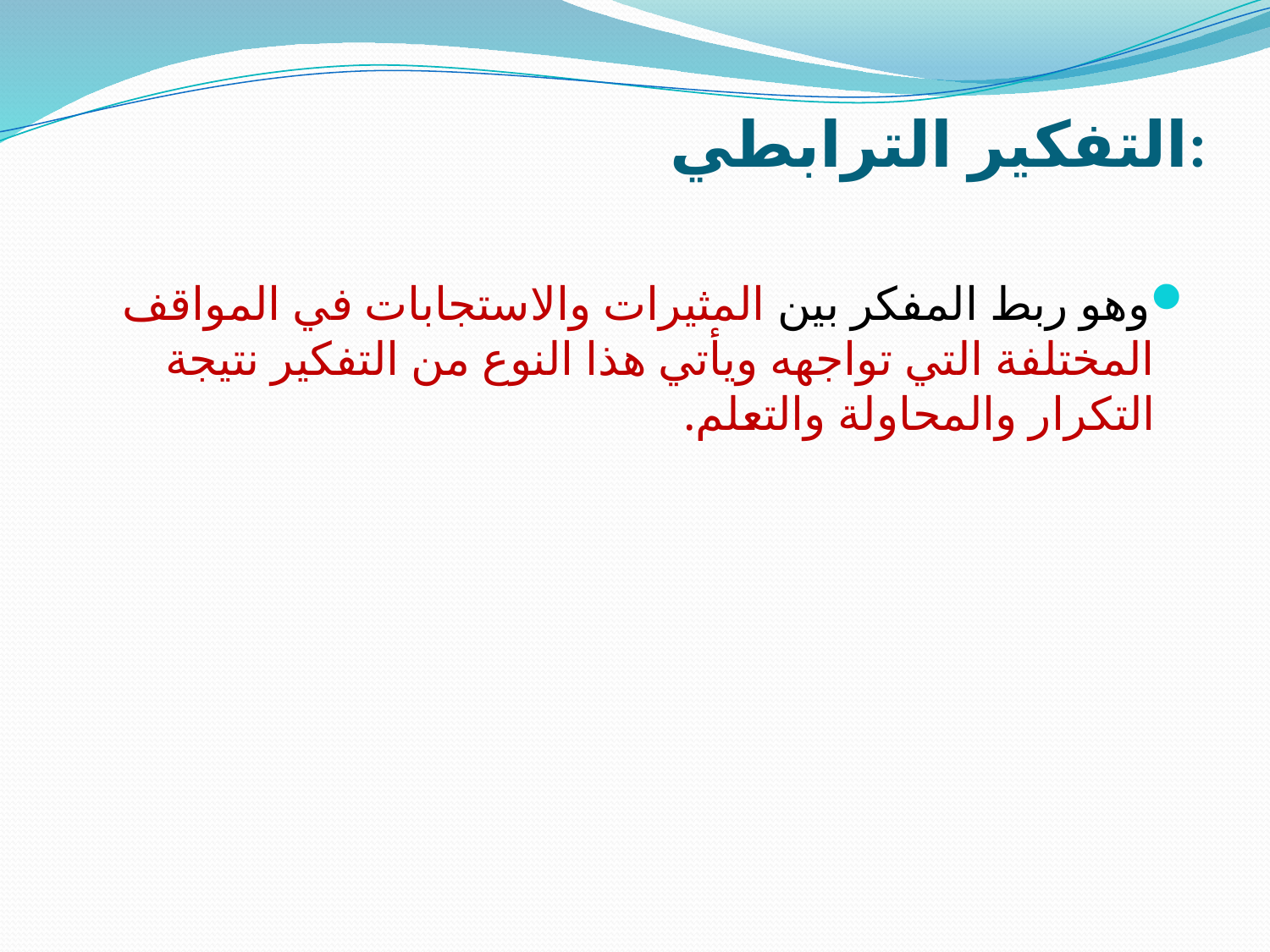

# التفكير الترابطي:
وهو ربط المفكر بين المثيرات والاستجابات في المواقف المختلفة التي تواجهه ويأتي هذا النوع من التفكير نتيجة التكرار والمحاولة والتعلم.